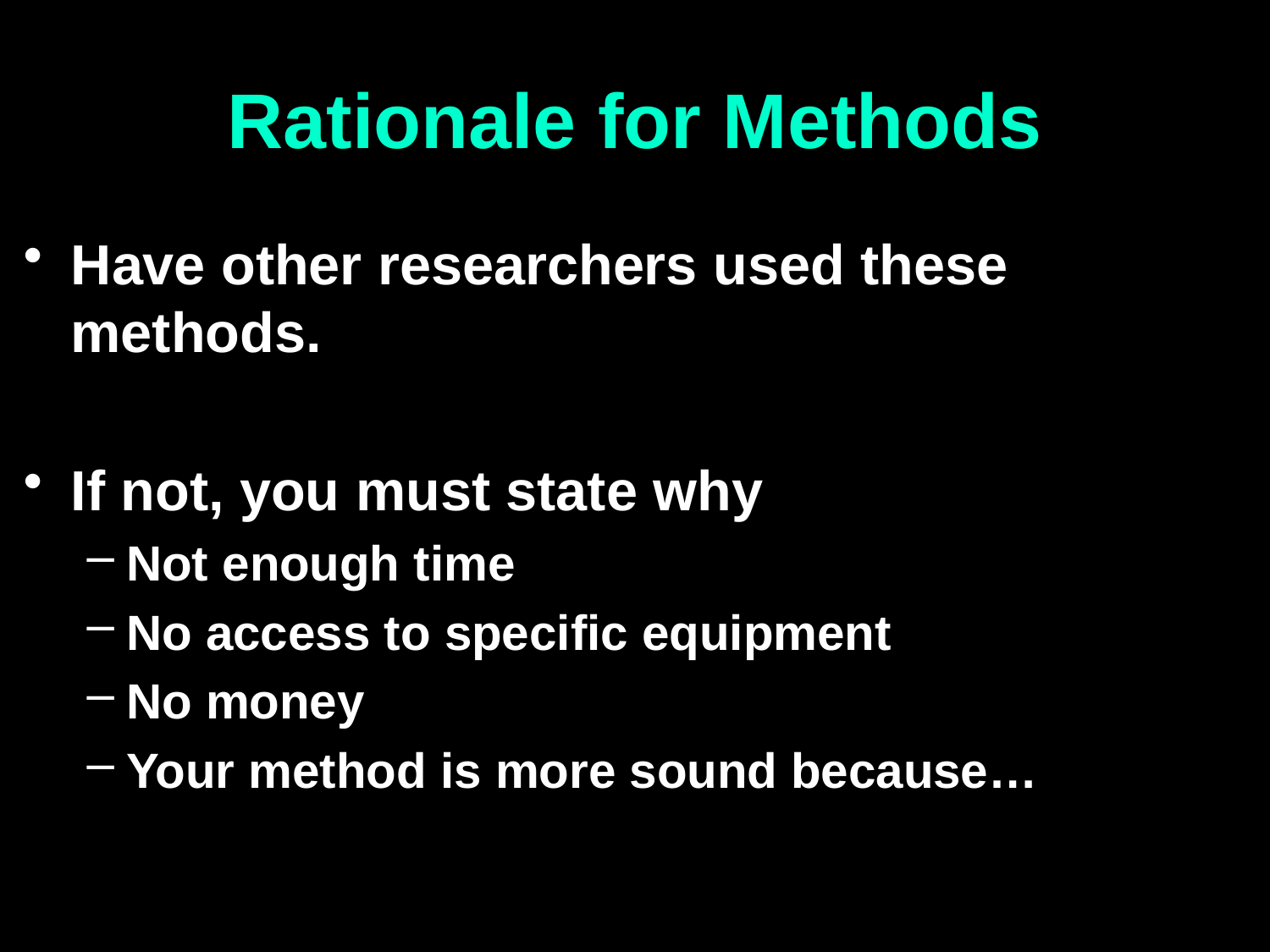

# Rationale for Methods
Have other researchers used these methods.

If not, you must state why
Not enough time
No access to specific equipment
No money
Your method is more sound because…